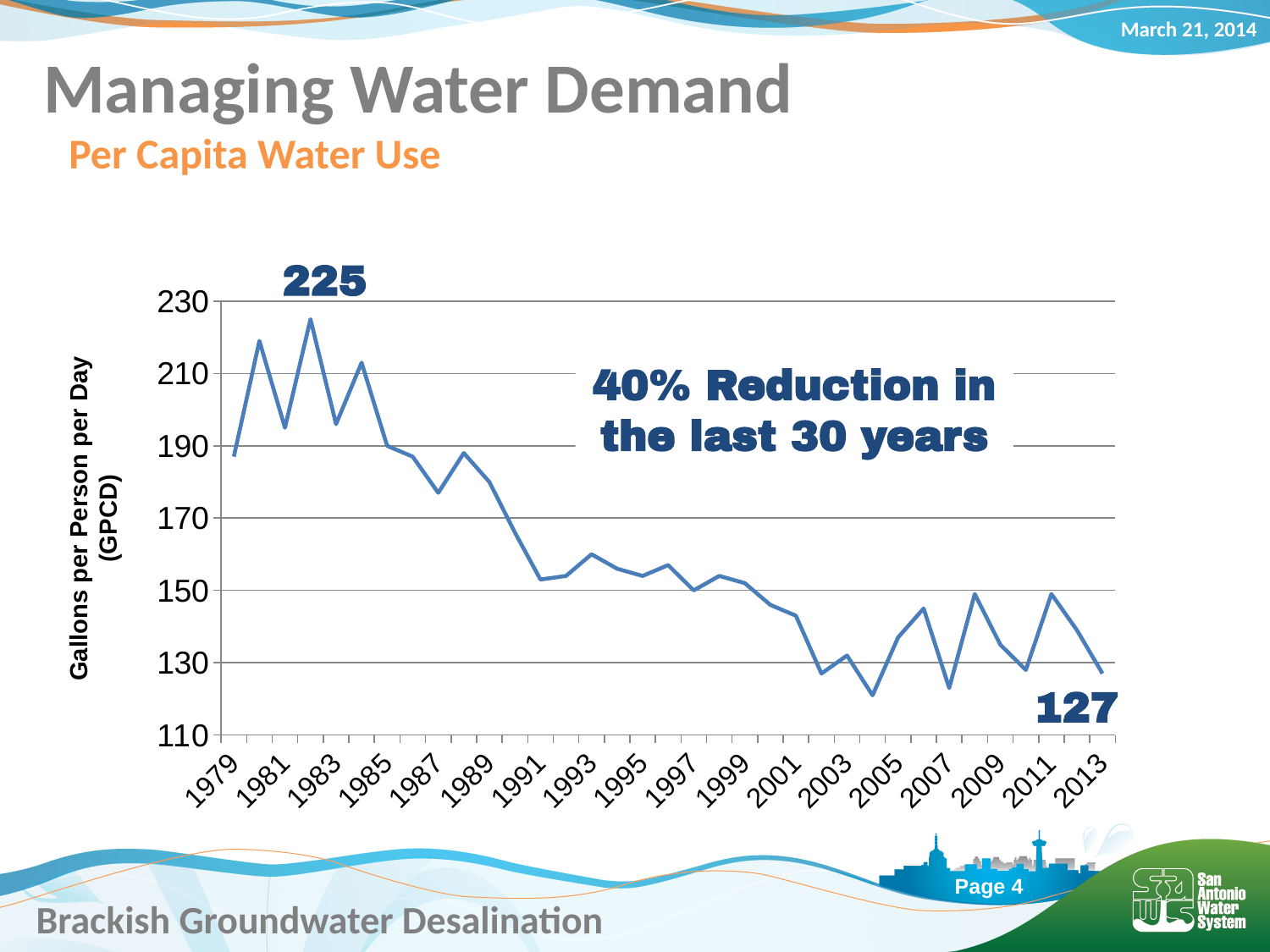

Managing Water Demand
Per Capita Water Use

### Chart

| Category | Net Demand |
|---|---|
| 1979.0 | 187.0 |
| 1980.0 | 219.0 |
| 1981.0 | 195.0 |
| 1982.0 | 225.0 |
| 1983.0 | 196.0 |
| 1984.0 | 213.0 |
| 1985.0 | 190.0 |
| 1986.0 | 187.0 |
| 1987.0 | 177.0 |
| 1988.0 | 188.0 |
| 1989.0 | 180.0 |
| 1990.0 | 166.0 |
| 1991.0 | 153.0 |
| 1992.0 | 154.0 |
| 1993.0 | 160.0 |
| 1994.0 | 156.0 |
| 1995.0 | 154.0 |
| 1996.0 | 157.0 |
| 1997.0 | 150.0 |
| 1998.0 | 154.0 |
| 1999.0 | 152.0 |
| 2000.0 | 146.0 |
| 2001.0 | 143.0 |
| 2002.0 | 127.0 |
| 2003.0 | 132.0 |
| 2004.0 | 121.0 |
| 2005.0 | 137.0 |
| 2006.0 | 145.0 |
| 2007.0 | 123.0 |
| 2008.0 | 149.0 |
| 2009.0 | 135.0 |
| 2010.0 | 128.0 |
| 2011.0 | 149.0 |
| 2012.0 | 139.0 |
| 2013.0 | 127.0 |
225
40% Reduction in the last 30 years
Gallons per Person per Day (GPCD)
127